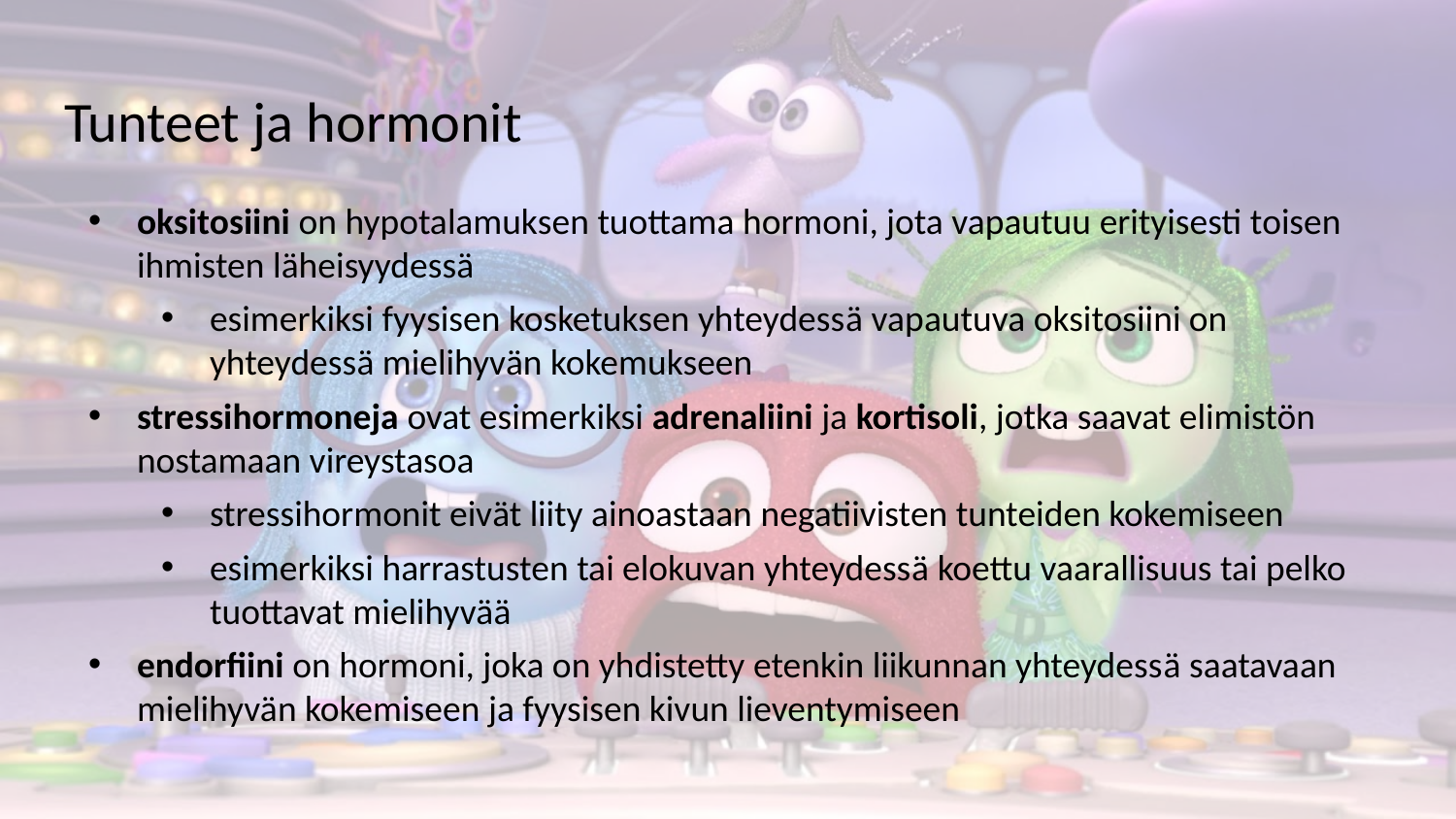

# Tunteet ja hormonit
oksitosiini on hypotalamuksen tuottama hormoni, jota vapautuu erityisesti toisen ihmisten läheisyydessä
esimerkiksi fyysisen kosketuksen yhteydessä vapautuva oksitosiini on yhteydessä mielihyvän kokemukseen
stressihormoneja ovat esimerkiksi adrenaliini ja kortisoli, jotka saavat elimistön nostamaan vireystasoa
stressihormonit eivät liity ainoastaan negatiivisten tunteiden kokemiseen
esimerkiksi harrastusten tai elokuvan yhteydessä koettu vaarallisuus tai pelko tuottavat mielihyvää
endorfiini on hormoni, joka on yhdistetty etenkin liikunnan yhteydessä saatavaan mielihyvän kokemiseen ja fyysisen kivun lieventymiseen